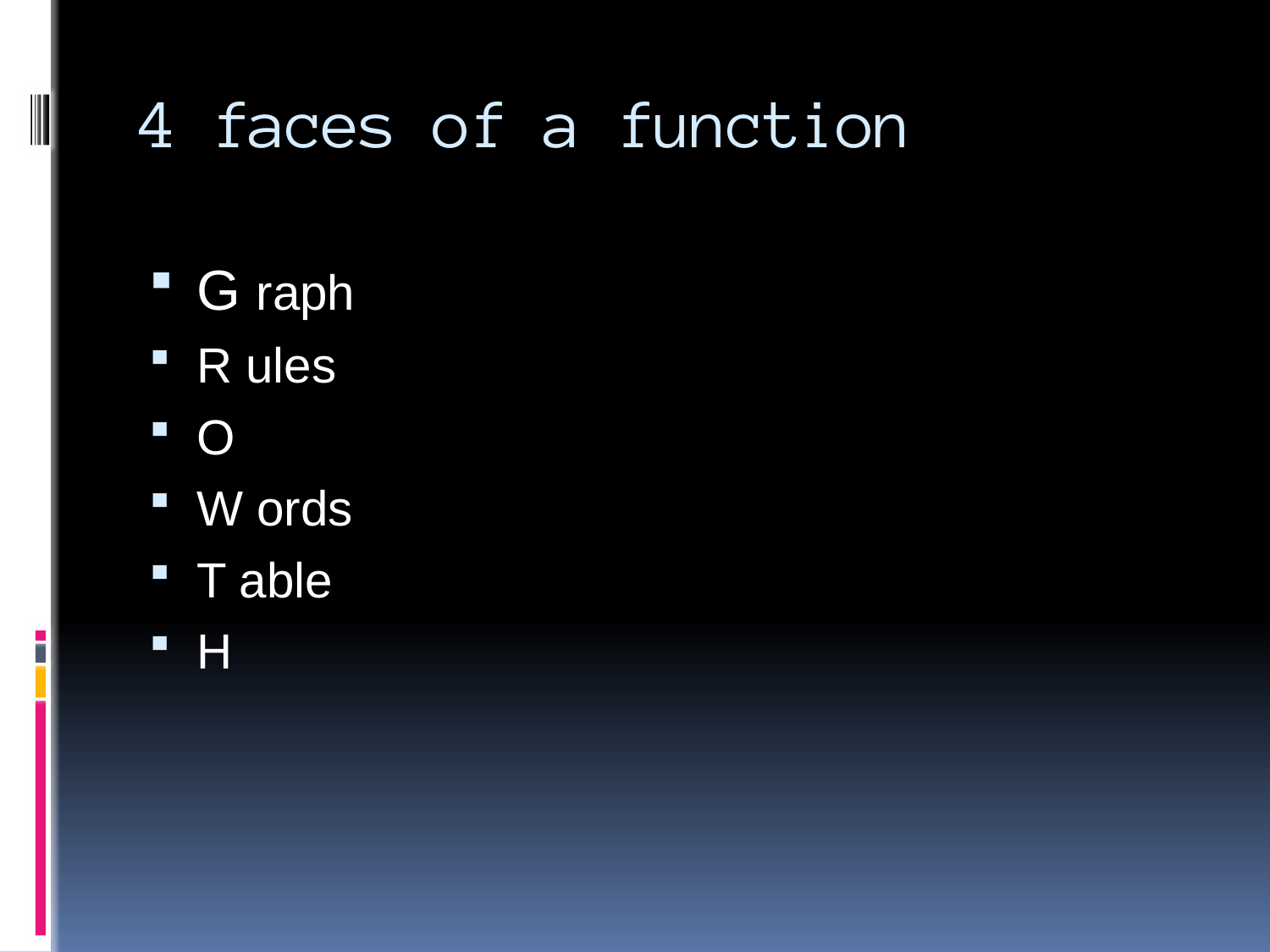

# 4 faces of a function
G raph
R ules
O
W ords
T able
H